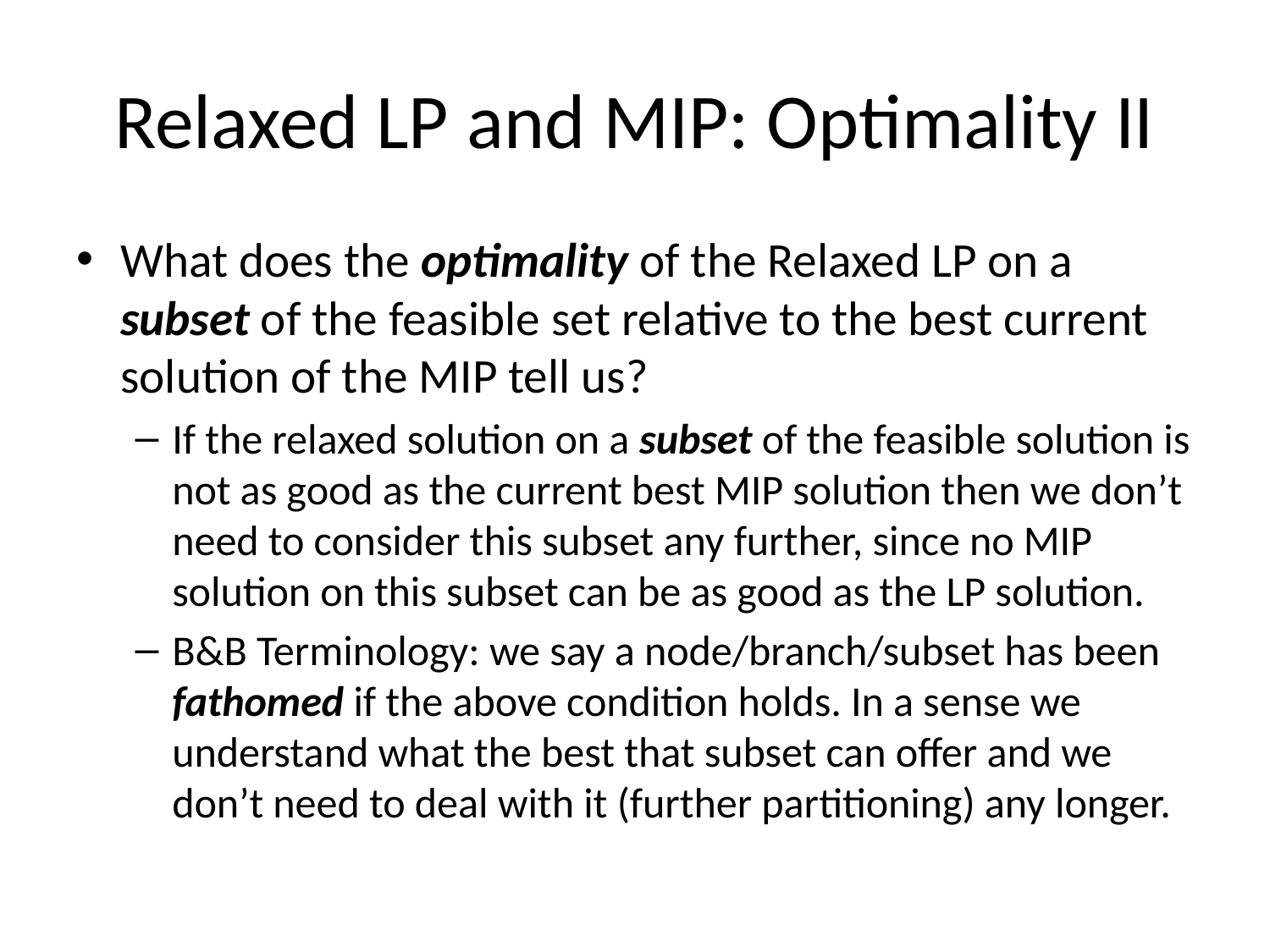

# Relaxed LP and MIP: Optimality II
What does the optimality of the Relaxed LP on a subset of the feasible set relative to the best current solution of the MIP tell us?
If the relaxed solution on a subset of the feasible solution is not as good as the current best MIP solution then we don’t need to consider this subset any further, since no MIP solution on this subset can be as good as the LP solution.
B&B Terminology: we say a node/branch/subset has been fathomed if the above condition holds. In a sense we understand what the best that subset can offer and we don’t need to deal with it (further partitioning) any longer.